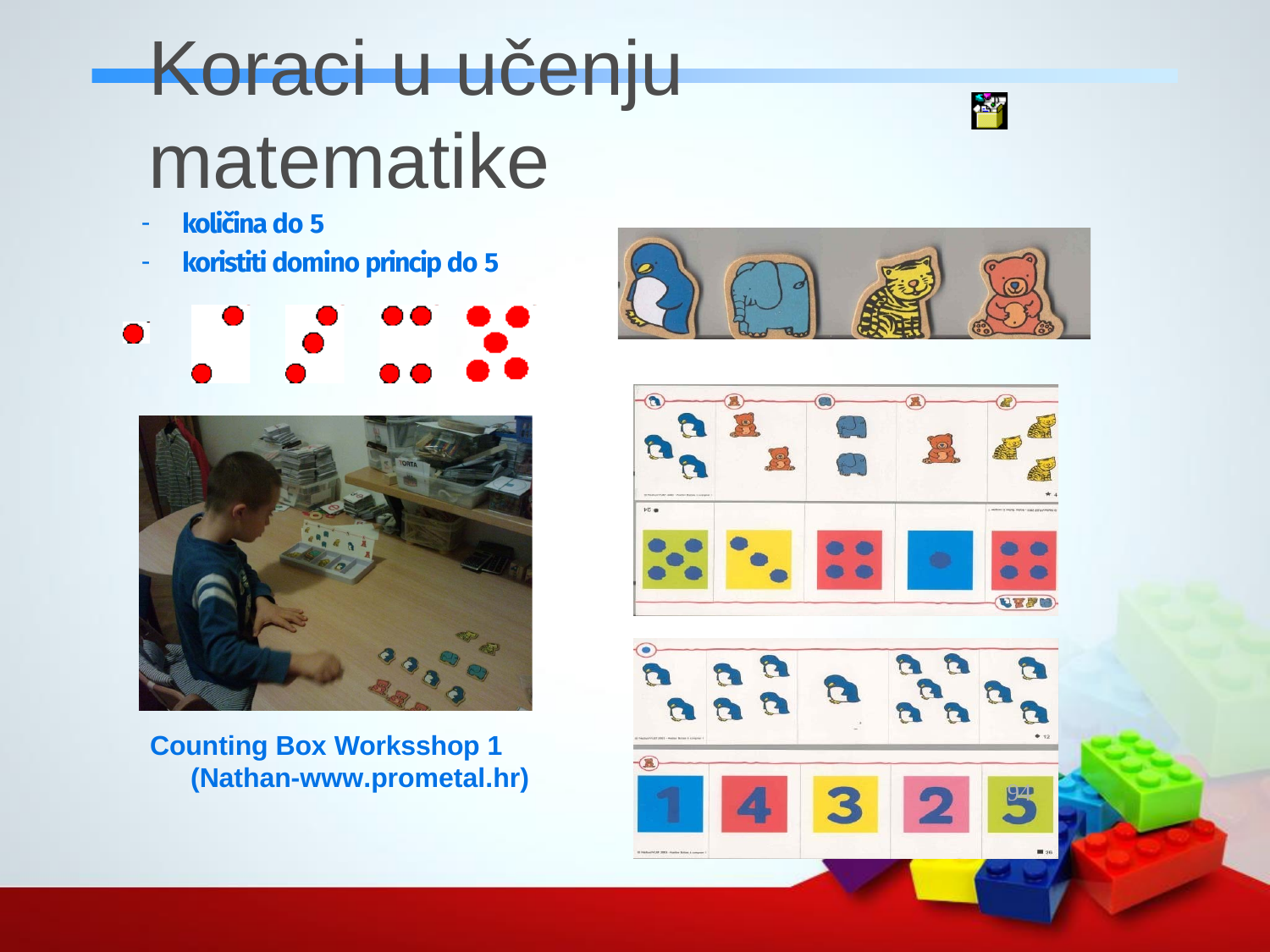

# Koraci u učenju matematike

količina do 5
koristiti domino princip do 5

Counting Box Worksshop 1  (Nathan-www.prometal.hr)
94